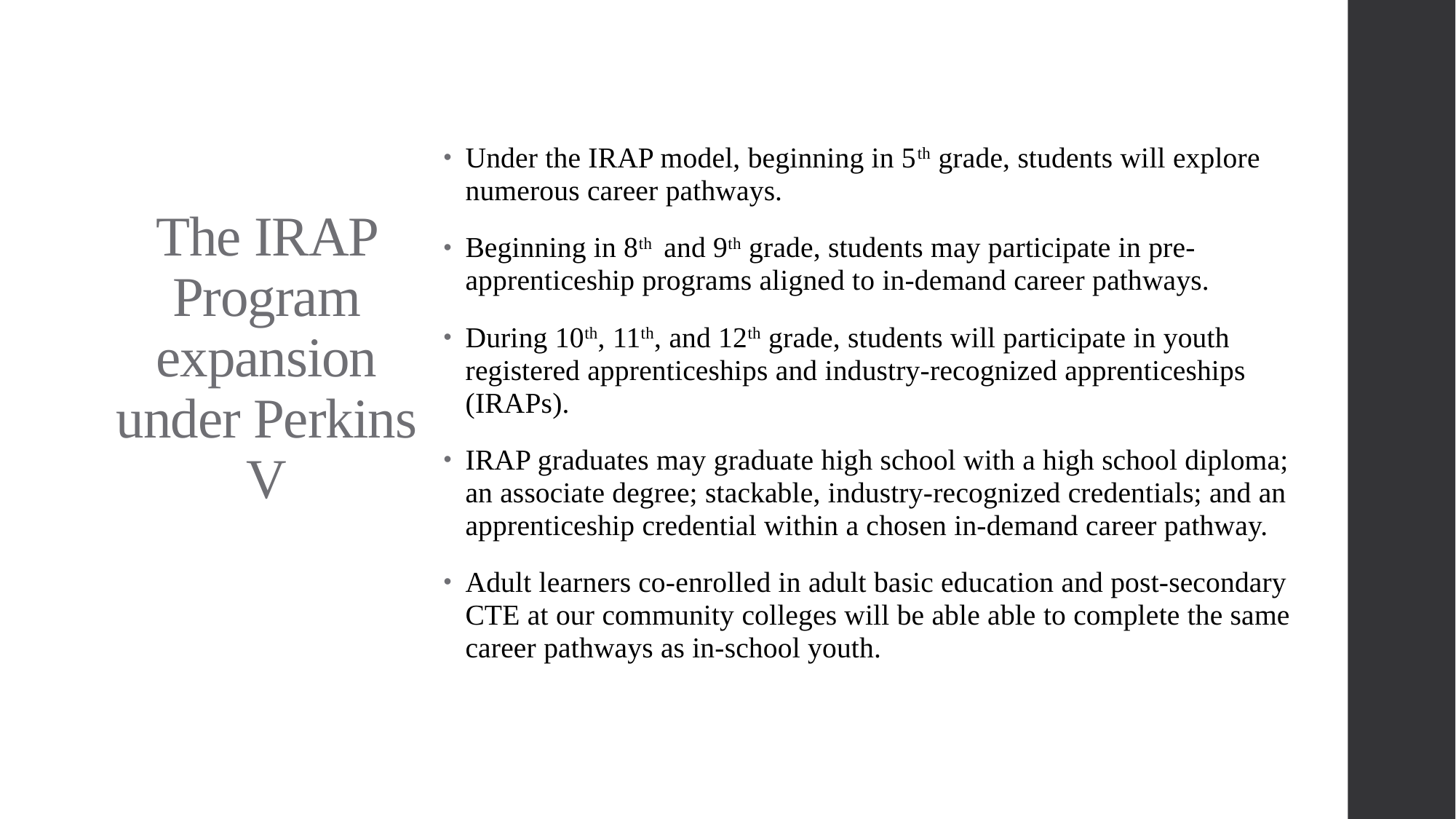

Under the IRAP model, beginning in 5th grade, students will explore numerous career pathways.
Beginning in 8th  and 9th grade, students may participate in pre-apprenticeship programs aligned to in-demand career pathways.
During 10th, 11th, and 12th grade, students will participate in youth registered apprenticeships and industry-recognized apprenticeships (IRAPs).
IRAP graduates may graduate high school with a high school diploma; an associate degree; stackable, industry-recognized credentials; and an apprenticeship credential within a chosen in-demand career pathway.
Adult learners co-enrolled in adult basic education and post-secondary CTE at our community colleges will be able able to complete the same career pathways as in-school youth.
# The IRAP Program expansion under Perkins V